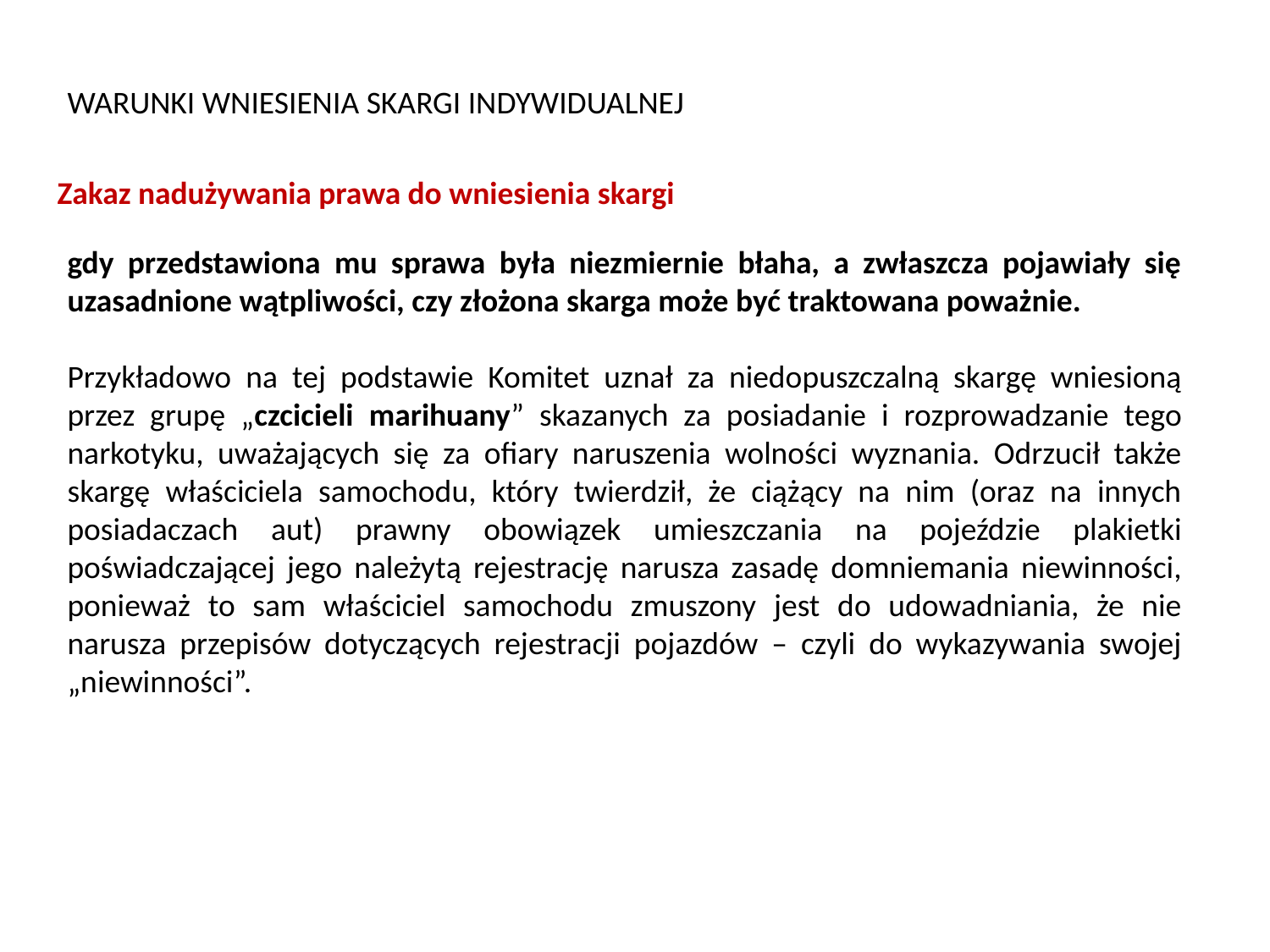

WARUNKI WNIESIENIA SKARGI INDYWIDUALNEJ

Zakaz nadużywania prawa do wniesienia skargi
gdy przedstawiona mu sprawa była niezmiernie błaha, a zwłaszcza pojawiały się uzasadnione wątpliwości, czy złożona skarga może być traktowana poważnie.

Przykładowo na tej podstawie Komitet uznał za niedopuszczalną skargę wniesioną przez grupę „czcicieli marihuany” skazanych za posiadanie i rozprowadzanie tego narkotyku, uważających się za ofiary naruszenia wolności wyznania. Odrzucił także skargę właściciela samochodu, który twierdził, że ciążący na nim (oraz na innych posiadaczach aut) prawny obowiązek umieszczania na pojeździe plakietki poświadczającej jego należytą rejestrację narusza zasadę domniemania niewinności, ponieważ to sam właściciel samochodu zmuszony jest do udowadniania, że nie narusza przepisów dotyczących rejestracji pojazdów – czyli do wykazywania swojej „niewinności”.